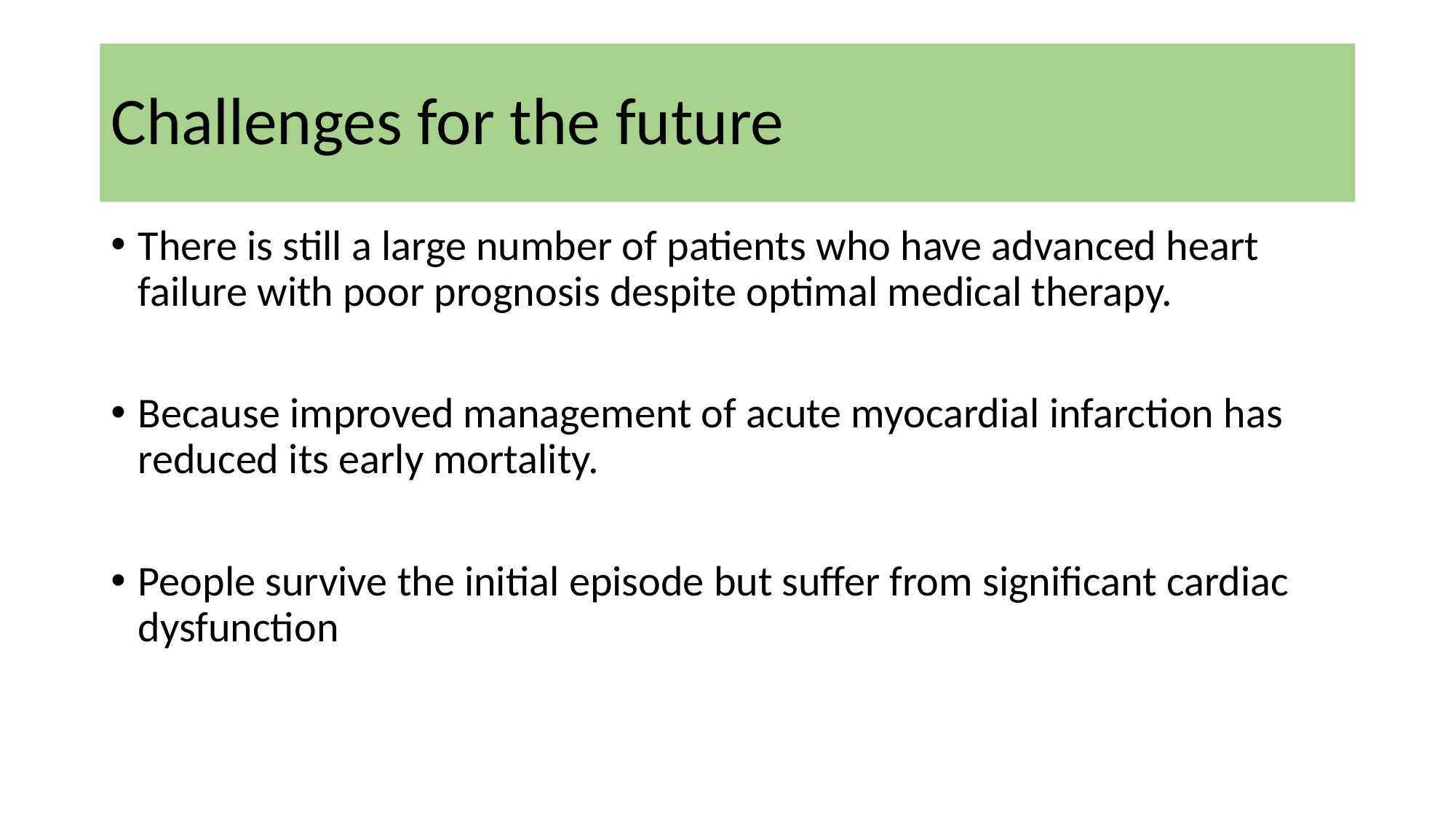

# Challenges for the future
There is still a large number of patients who have advanced heart failure with poor prognosis despite optimal medical therapy.

Because improved management of acute myocardial infarction has reduced its early mortality.

People survive the initial episode but suffer from significant cardiac dysfunction